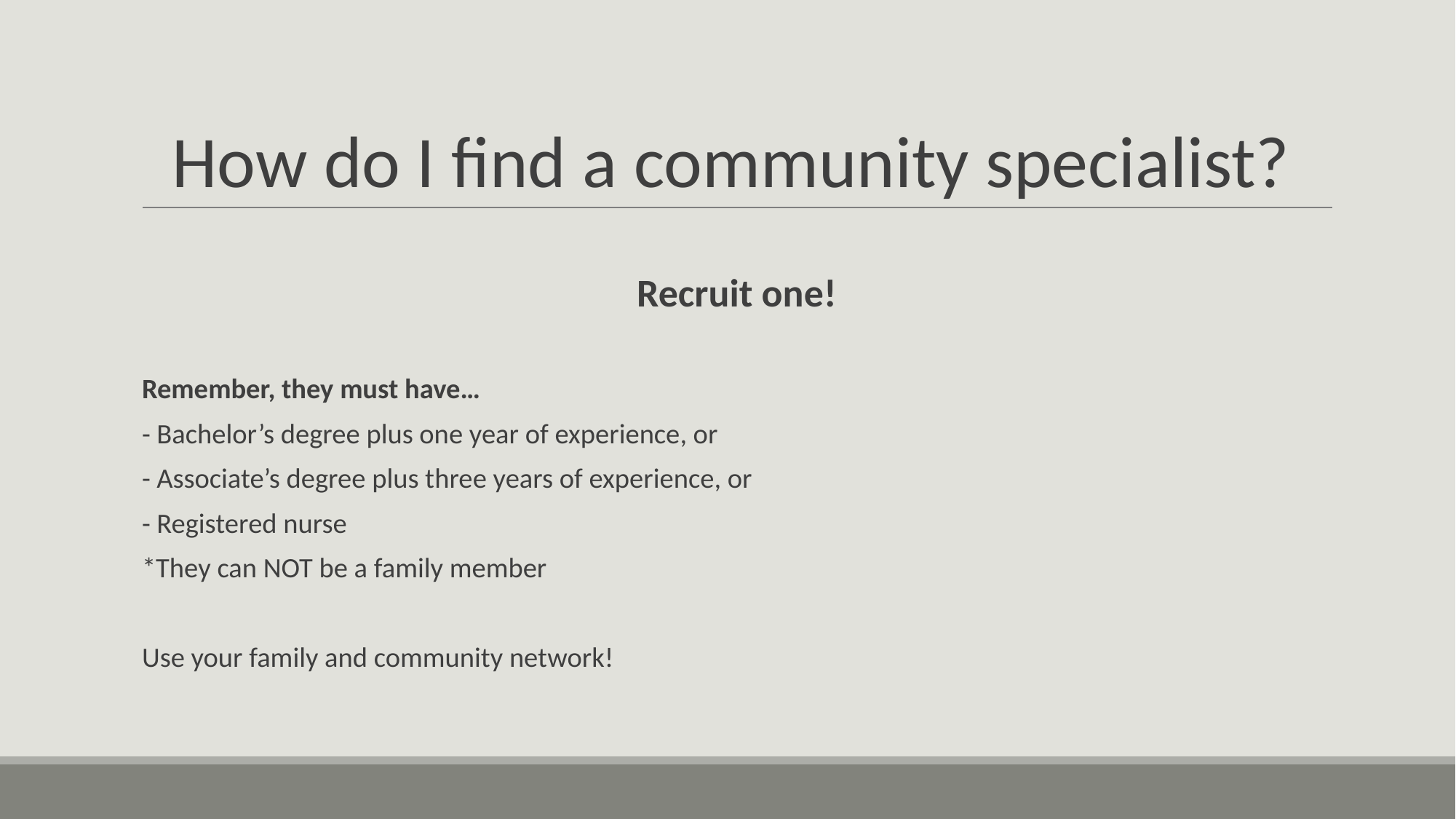

# How do I find a community specialist?

Recruit one!

Remember, they must have…
- Bachelor’s degree plus one year of experience, or
- Associate’s degree plus three years of experience, or
- Registered nurse
*They can NOT be a family member

Use your family and community network!